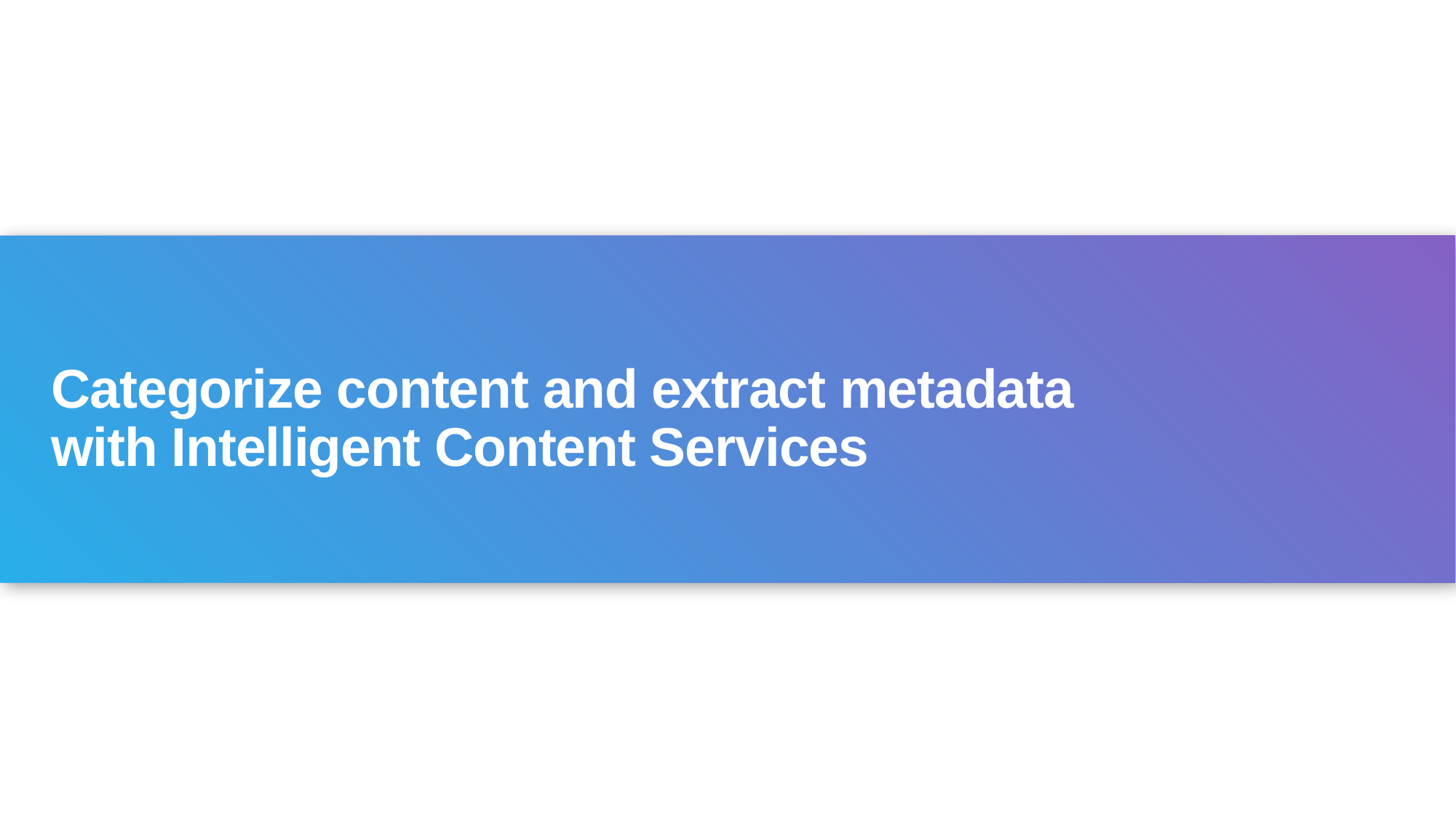

# Categorize content and extract metadata with Intelligent Content Services